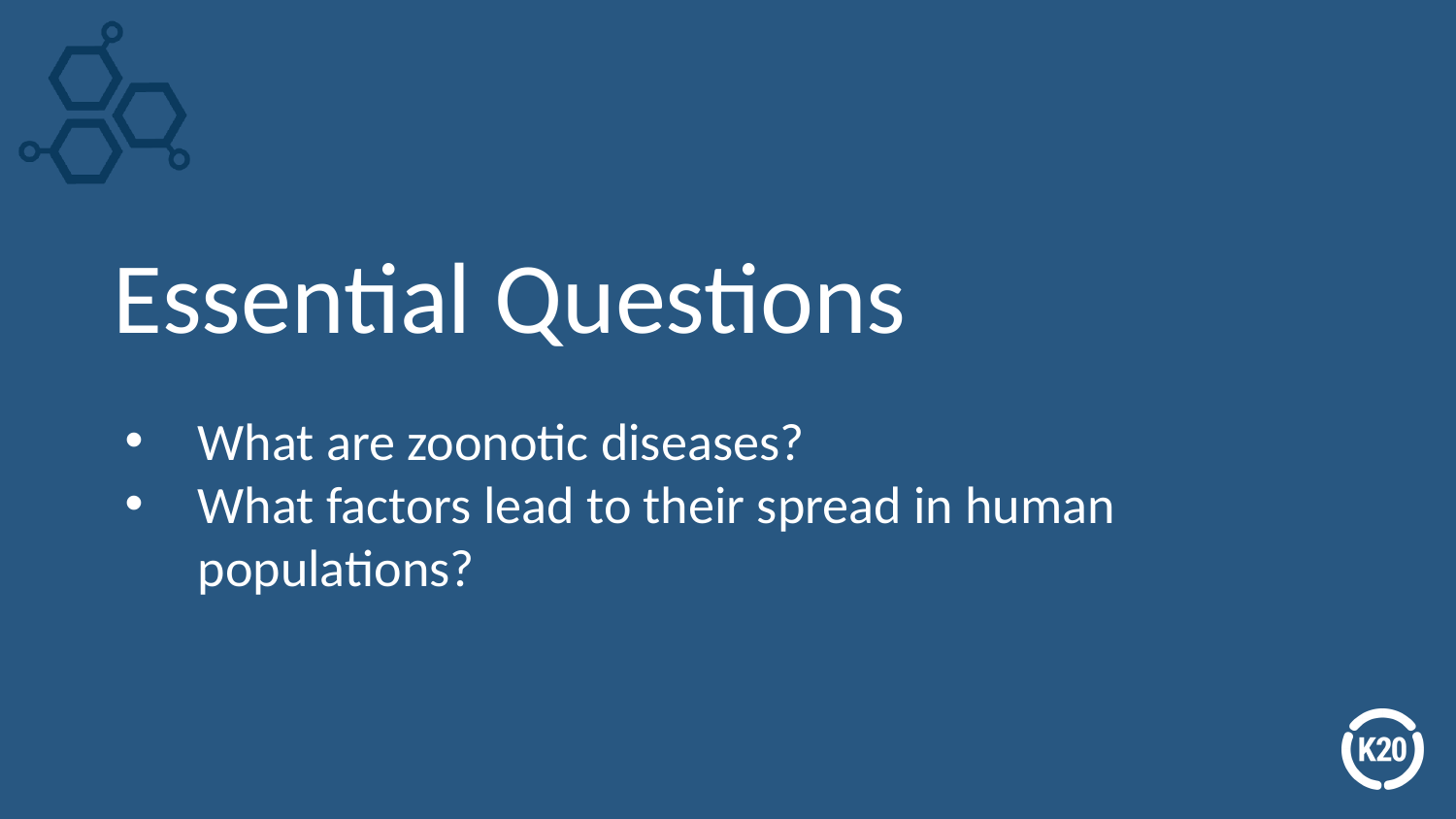

# Essential Questions
What are zoonotic diseases?
What factors lead to their spread in human populations?